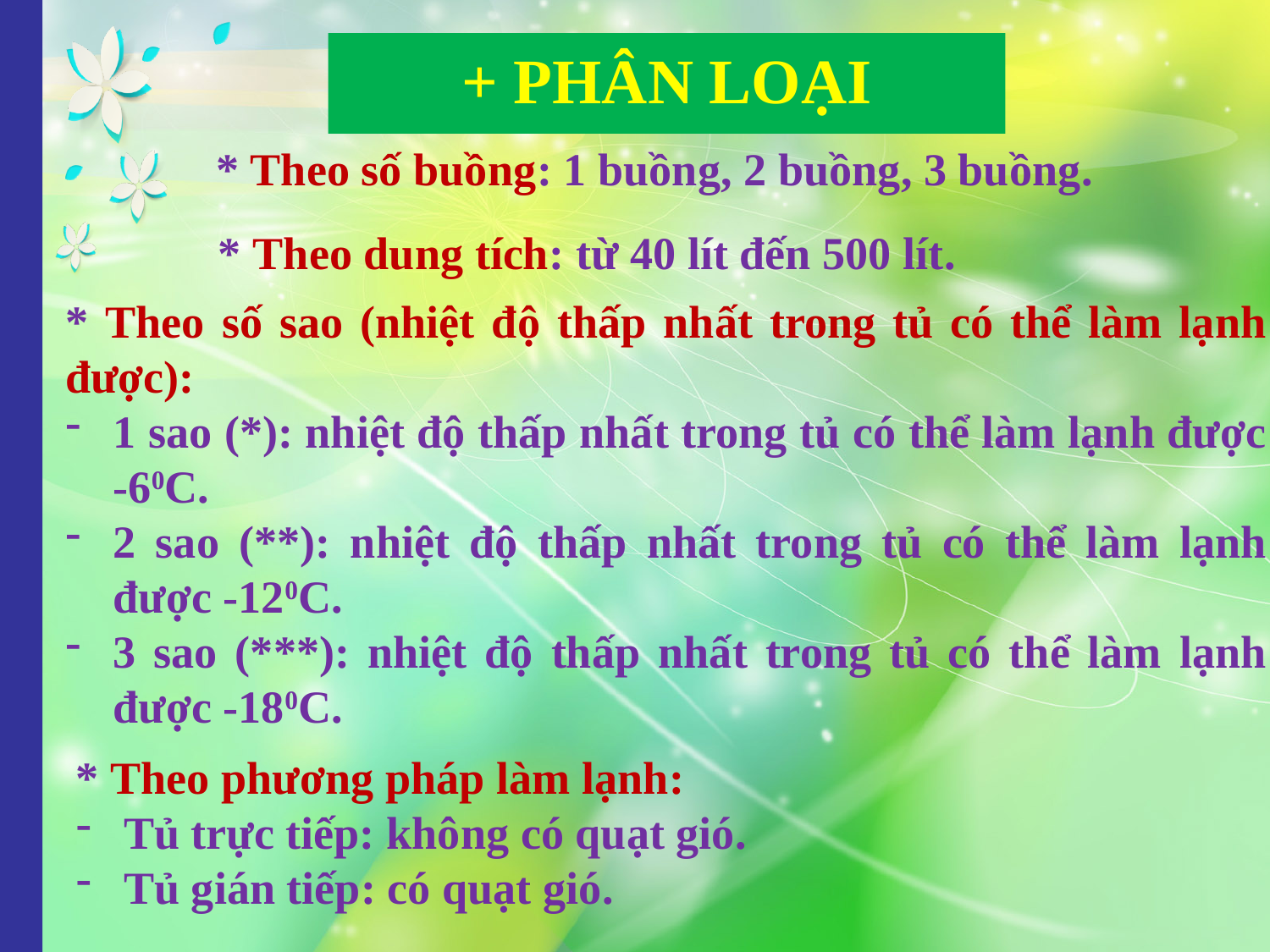

+ PHÂN LOẠI
* Theo số buồng: 1 buồng, 2 buồng, 3 buồng.
* Theo dung tích: từ 40 lít đến 500 lít.
* Theo số sao (nhiệt độ thấp nhất trong tủ có thể làm lạnh được):
1 sao (*): nhiệt độ thấp nhất trong tủ có thể làm lạnh được -60C.
2 sao (**): nhiệt độ thấp nhất trong tủ có thể làm lạnh được -120C.
3 sao (***): nhiệt độ thấp nhất trong tủ có thể làm lạnh được -180C.
* Theo phương pháp làm lạnh:
Tủ trực tiếp: không có quạt gió.
Tủ gián tiếp: có quạt gió.